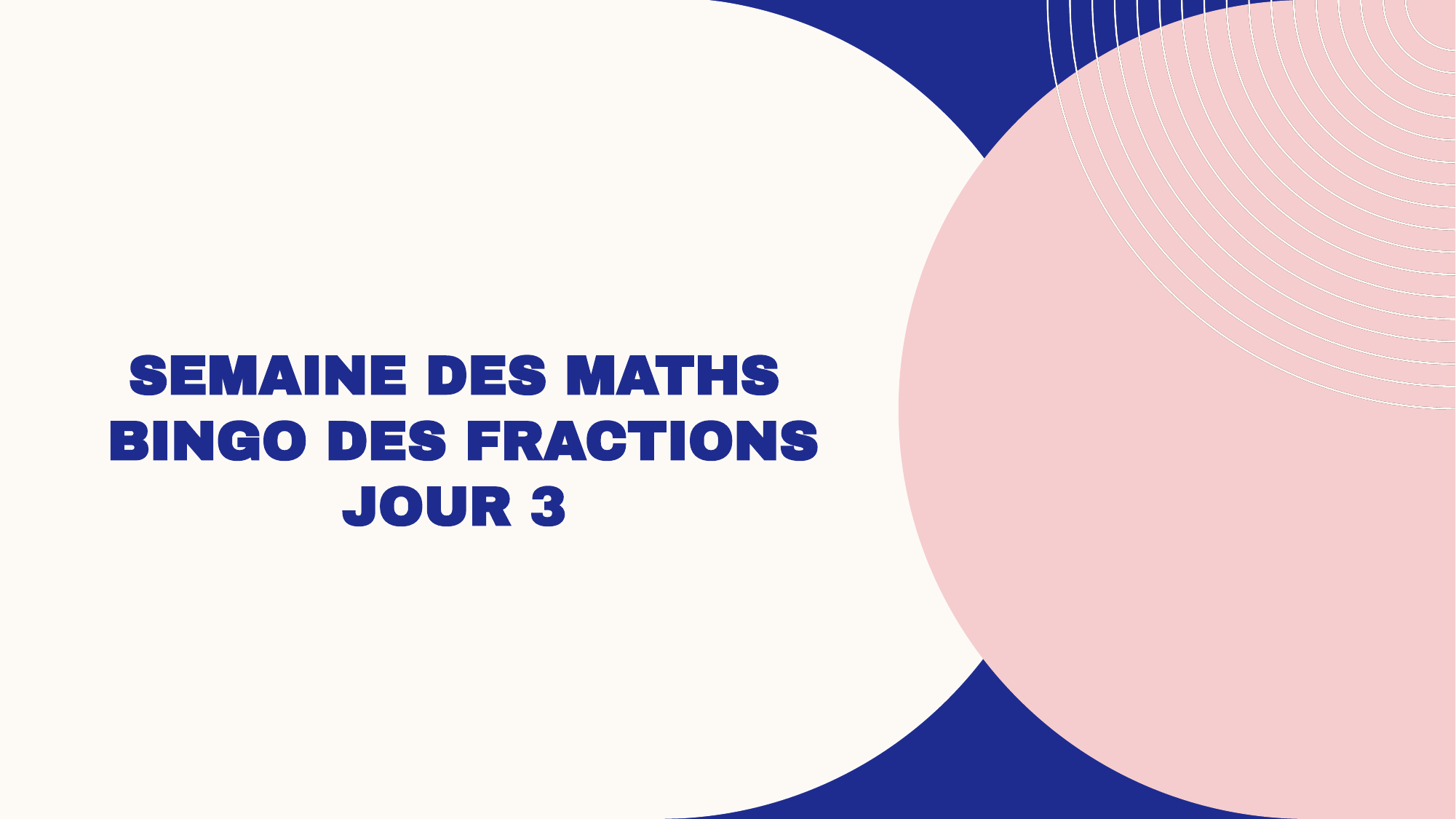

# Semaine des maths Bingo des fractions JOUR 3